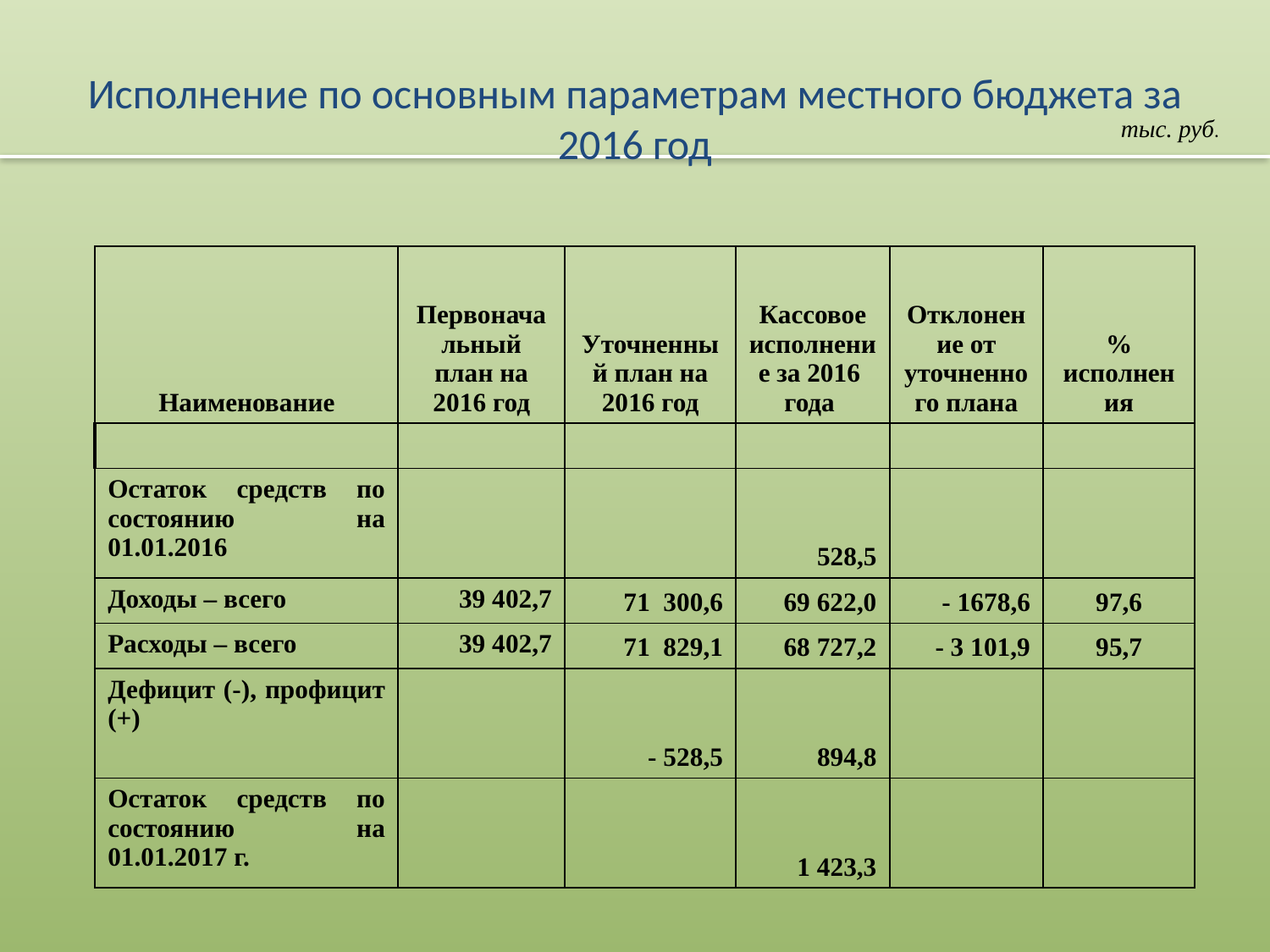

Исполнение по основным параметрам местного бюджета за 2016 год

   тыс. руб.
| Наименование | Первоначальный план на 2016 год | Уточненный план на 2016 год | Кассовое исполнение за 2016 года | Отклонение от уточненного плана | % исполнения |
| --- | --- | --- | --- | --- | --- |
|  |  |  |  |  |  |
| Остаток средств по состоянию на 01.01.2016 |  |  | 528,5 |  |  |
| Доходы – всего | 39 402,7 | 71 300,6 | 69 622,0 | - 1678,6 | 97,6 |
| Расходы – всего | 39 402,7 | 71 829,1 | 68 727,2 | - 3 101,9 | 95,7 |
| Дефицит (-), профицит (+) |  | - 528,5 | 894,8 |  |  |
| Остаток средств по состоянию на 01.01.2017 г. |  |  | 1 423,3 |  |  |